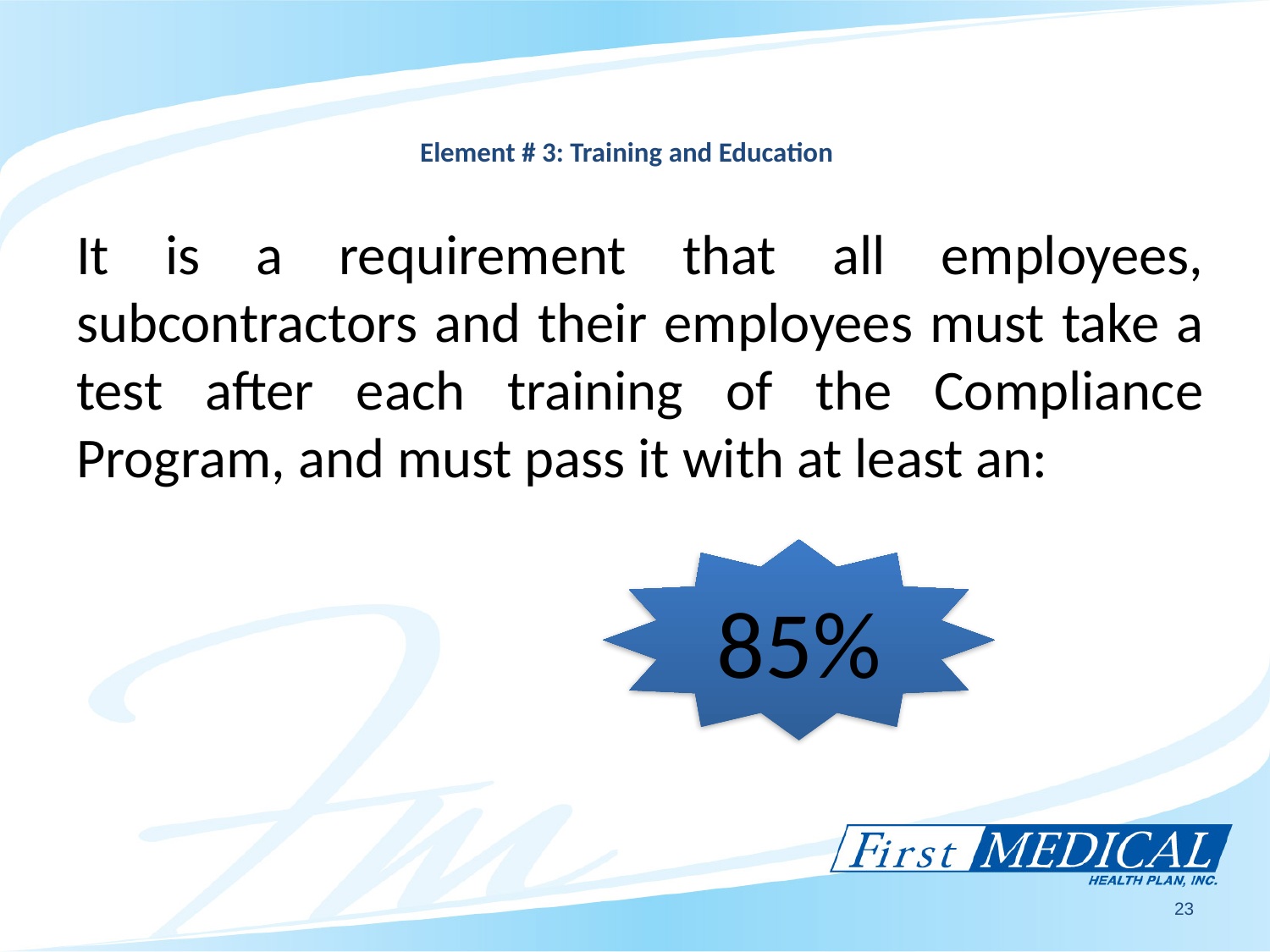

# Element # 3: Training and Education
It is a requirement that all employees, subcontractors and their employees must take a test after each training of the Compliance Program, and must pass it with at least an:

85%
23